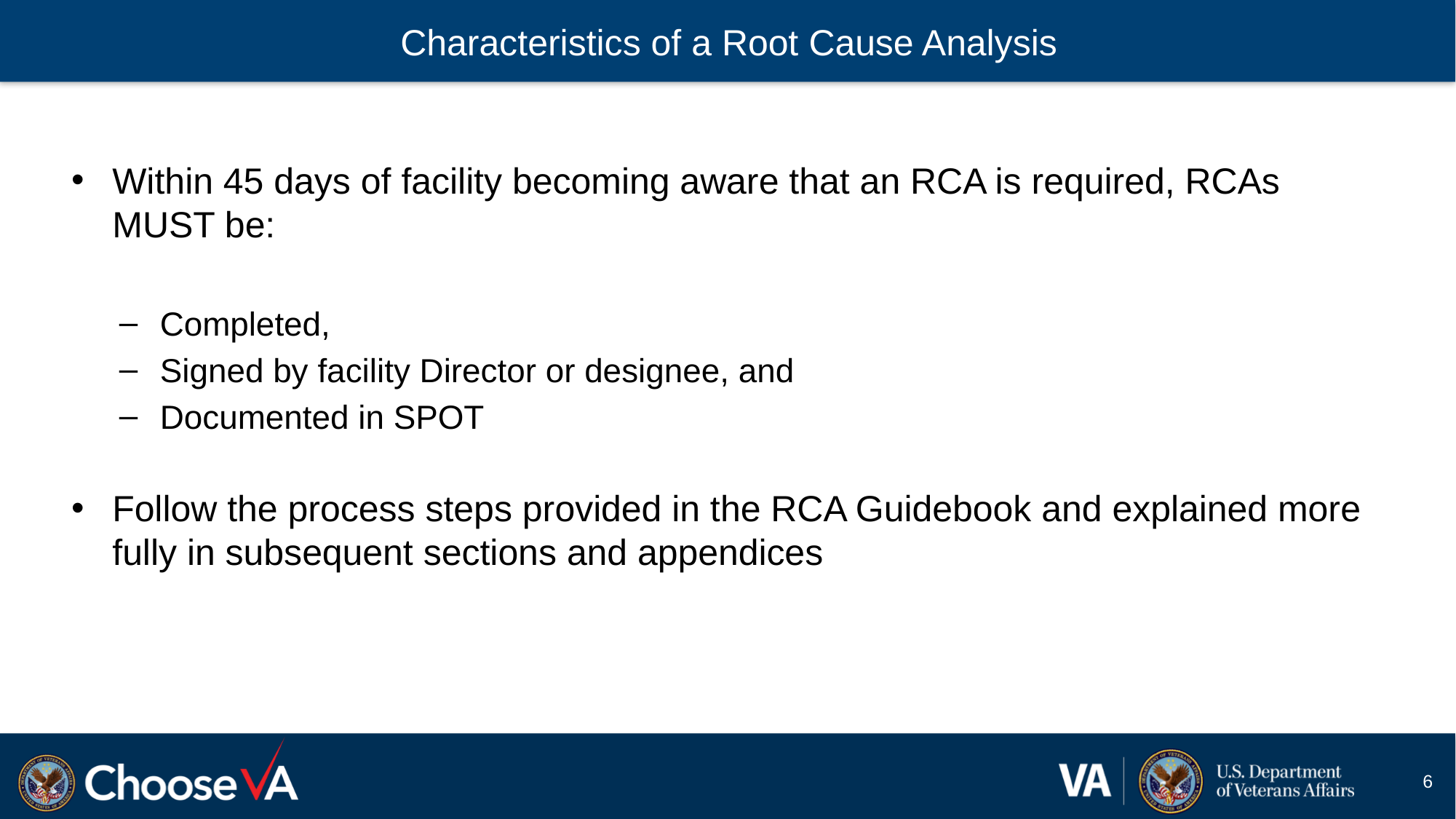

# Characteristics of a Root Cause Analysis
Within 45 days of facility becoming aware that an RCA is required, RCAs MUST be:

Completed,
Signed by facility Director or designee, and
Documented in SPOT

Follow the process steps provided in the RCA Guidebook and explained more fully in subsequent sections and appendices